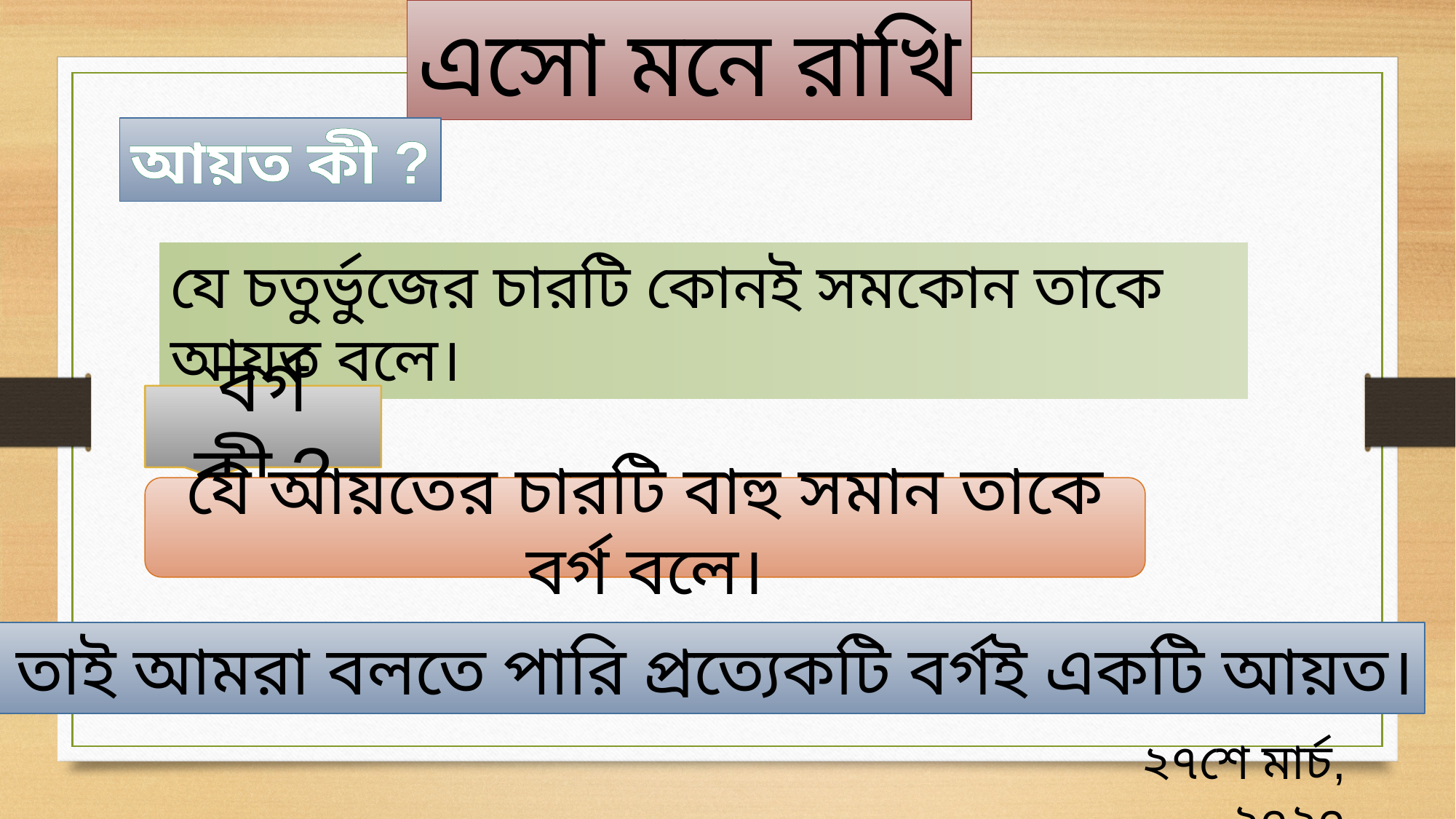

এসো মনে রাখি
আয়ত কী ?
যে চতুর্ভুজের চারটি কোনই সমকোন তাকে আয়ত বলে।
বর্গ কী ?
যে আয়তের চারটি বাহু সমান তাকে বর্গ বলে।
 তাই আমরা বলতে পারি প্রত্যেকটি বর্গই একটি আয়ত।
২৭শে মার্চ, ২০২০